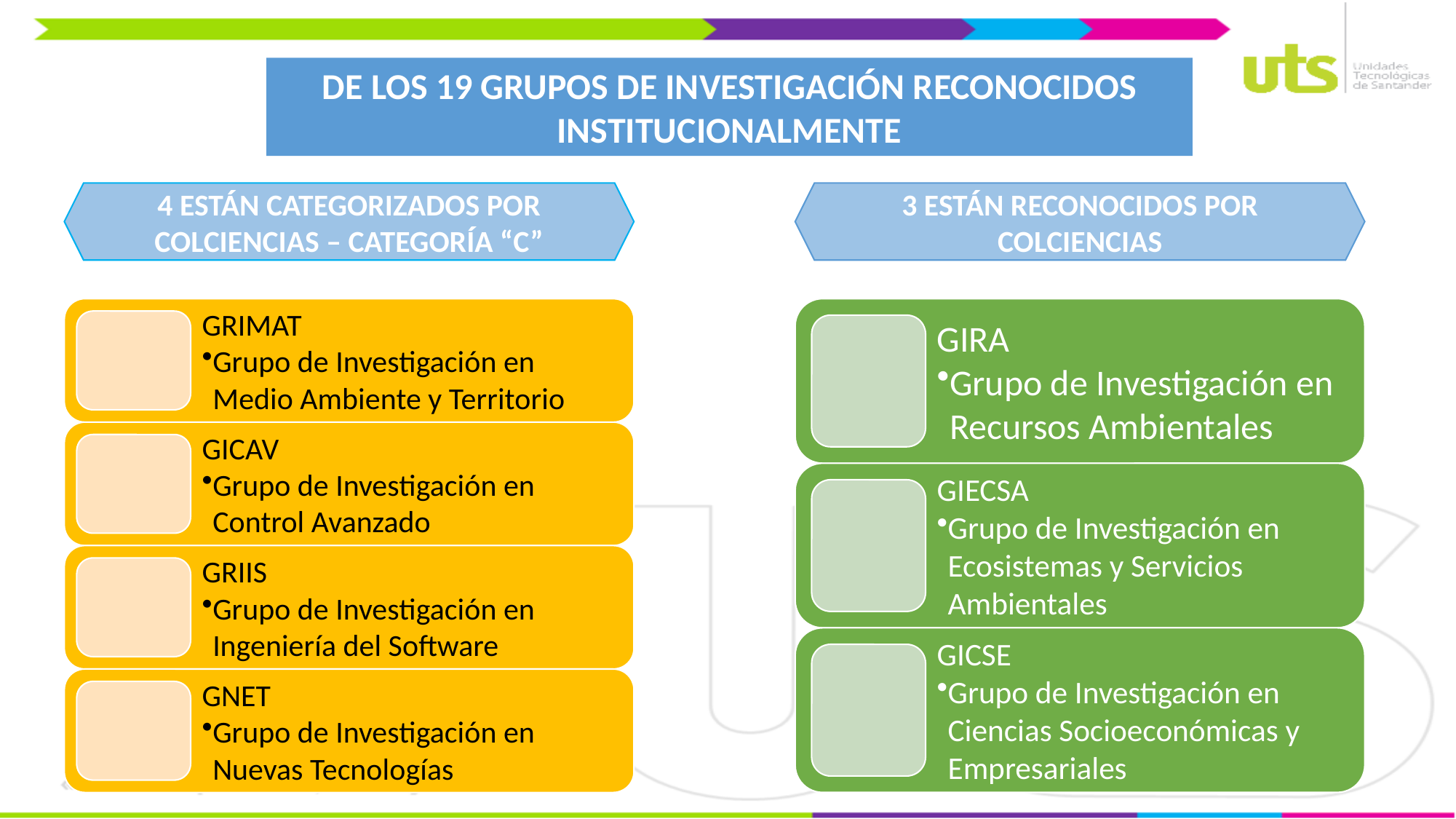

DE LOS 19 GRUPOS DE INVESTIGACIÓN RECONOCIDOS INSTITUCIONALMENTE
4 ESTÁN CATEGORIZADOS POR COLCIENCIAS – CATEGORÍA “C”
3 ESTÁN RECONOCIDOS POR COLCIENCIAS
GIRA
Grupo de Investigación en Recursos Ambientales
GIECSA
Grupo de Investigación en Ecosistemas y Servicios Ambientales
GICSE
Grupo de Investigación en Ciencias Socioeconómicas y Empresariales
GRIMAT
Grupo de Investigación en Medio Ambiente y Territorio
GICAV
Grupo de Investigación en Control Avanzado
GRIIS
Grupo de Investigación en Ingeniería del Software
GNET
Grupo de Investigación en Nuevas Tecnologías